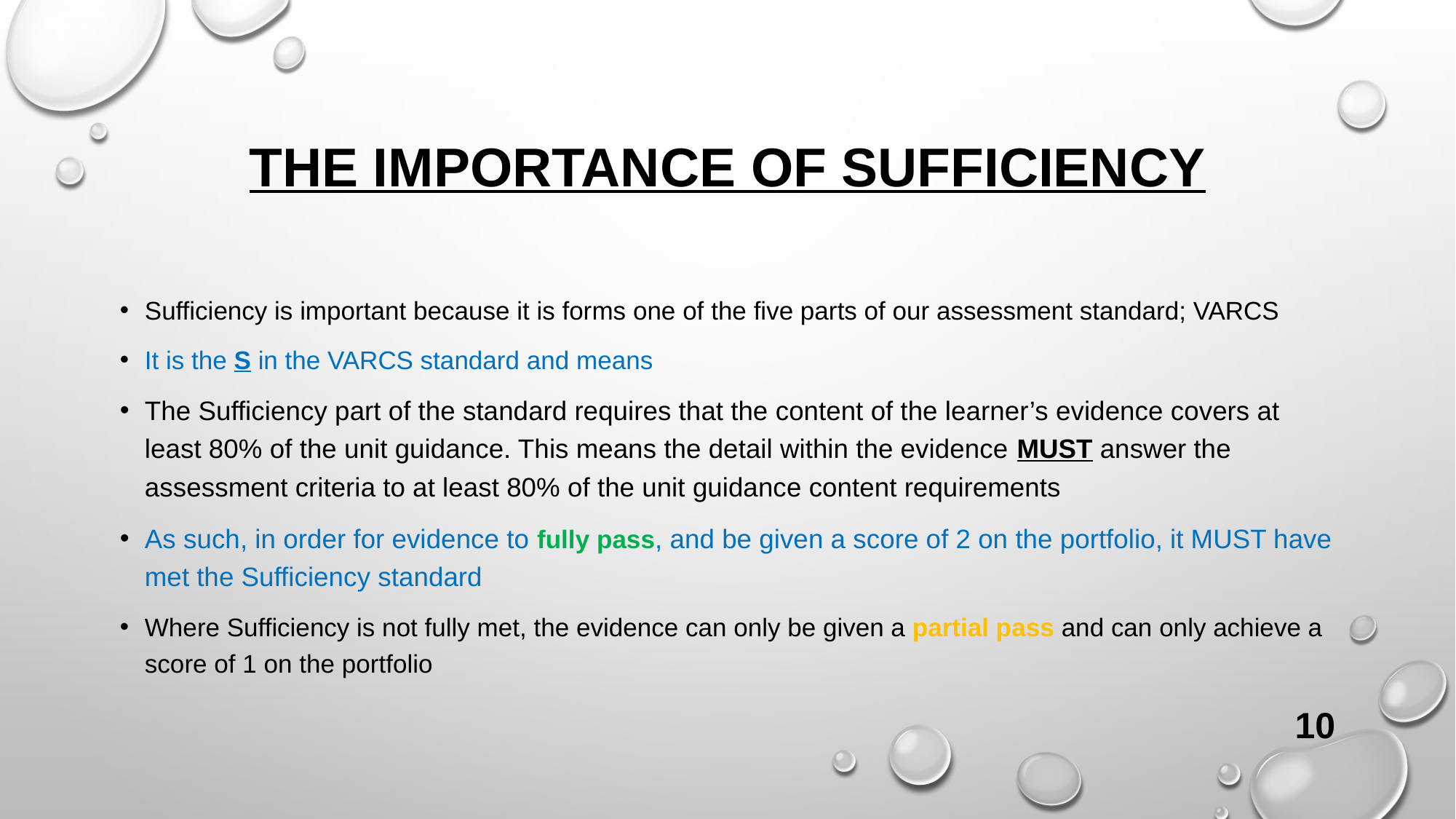

# THE IMPORTANCE OF SUFFICIENCY
Sufficiency is important because it is forms one of the five parts of our assessment standard; VARCS
It is the S in the VARCS standard and means
The Sufficiency part of the standard requires that the content of the learner’s evidence covers at least 80% of the unit guidance. This means the detail within the evidence MUST answer the assessment criteria to at least 80% of the unit guidance content requirements
As such, in order for evidence to fully pass, and be given a score of 2 on the portfolio, it MUST have met the Sufficiency standard
Where Sufficiency is not fully met, the evidence can only be given a partial pass and can only achieve a score of 1 on the portfolio
10